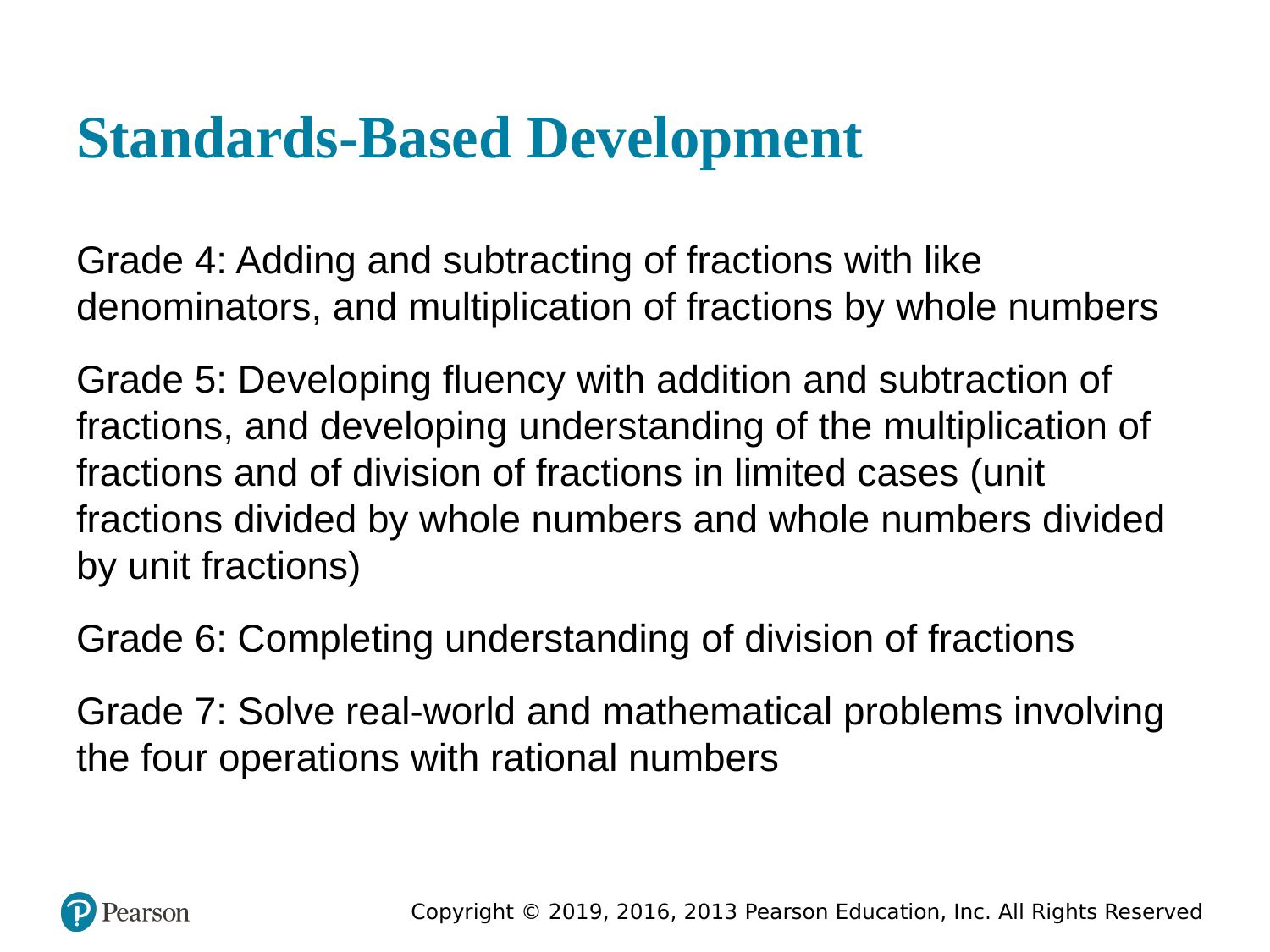

# Standards-Based Development
Grade 4: Adding and subtracting of fractions with like denominators, and multiplication of fractions by whole numbers
Grade 5: Developing fluency with addition and subtraction of fractions, and developing understanding of the multiplication of fractions and of division of fractions in limited cases (unit fractions divided by whole numbers and whole numbers divided by unit fractions)
Grade 6: Completing understanding of division of fractions
Grade 7: Solve real-world and mathematical problems involving the four operations with rational numbers